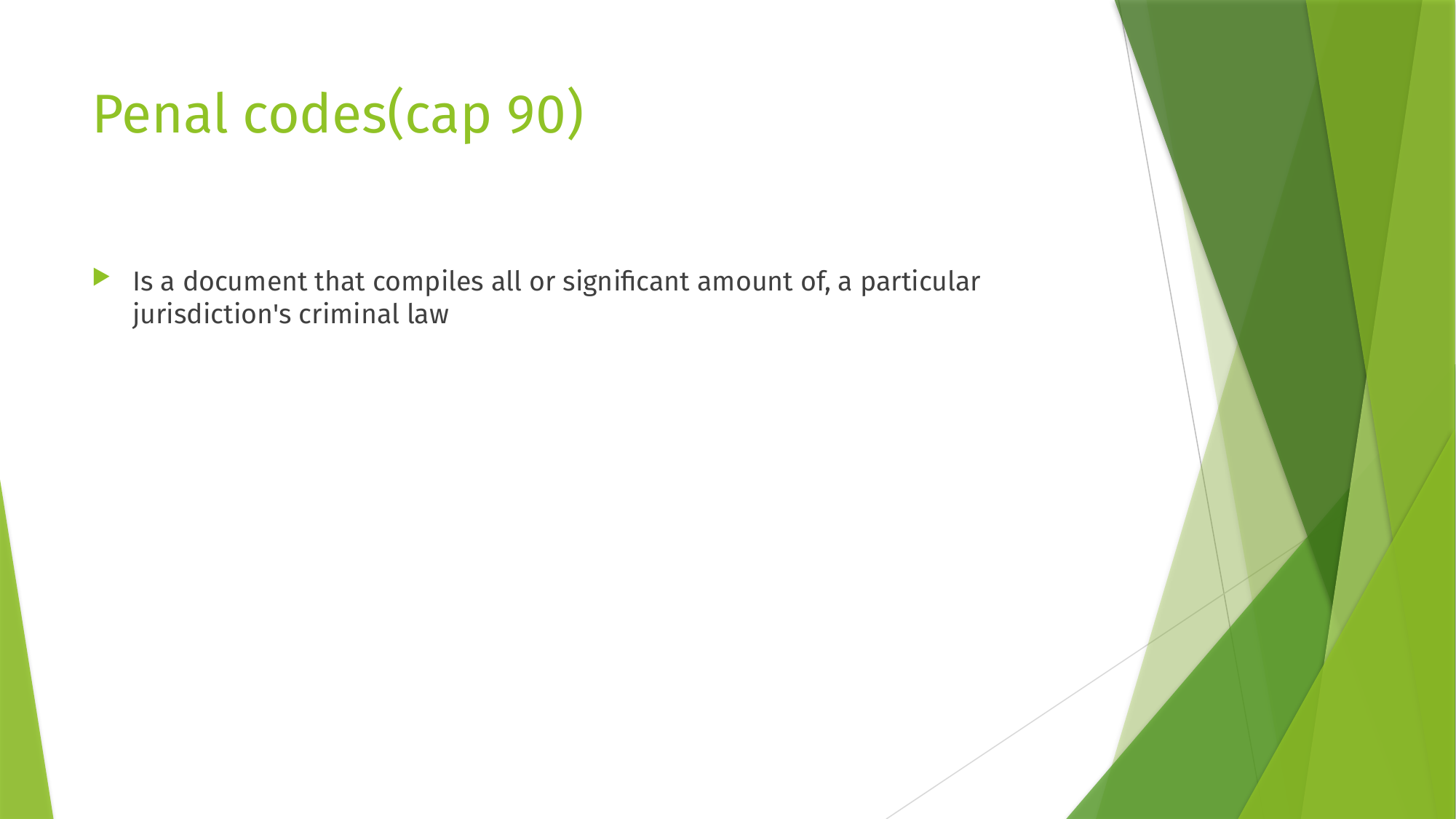

# Penal codes(cap 90)
Is a document that compiles all or significant amount of, a particular jurisdiction's criminal law